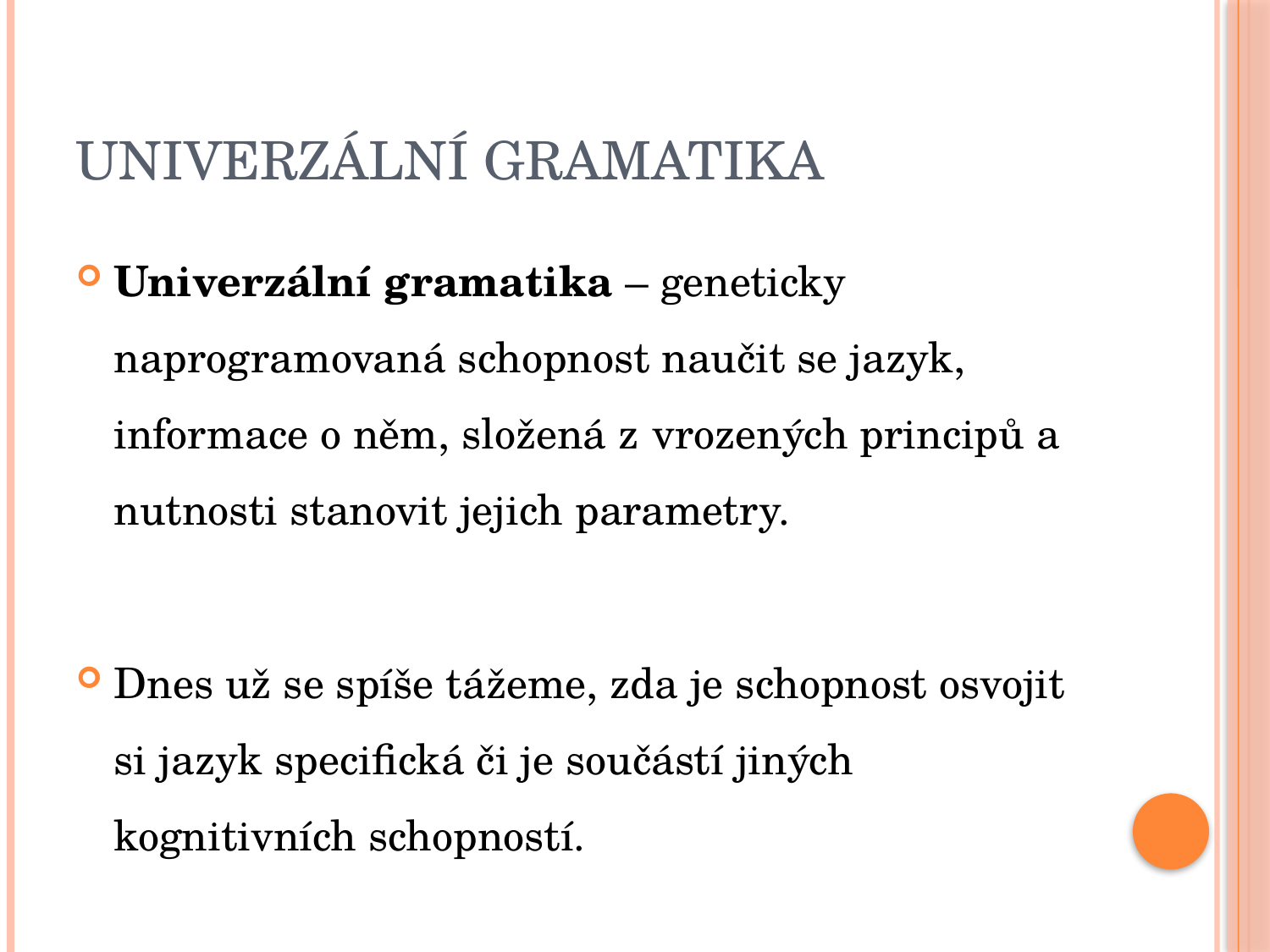

# Univerzální gramatika
Univerzální gramatika – geneticky naprogramovaná schopnost naučit se jazyk, informace o něm, složená z vrozených principů a nutnosti stanovit jejich parametry.

Dnes už se spíše tážeme, zda je schopnost osvojit si jazyk specifická či je součástí jiných kognitivních schopností.